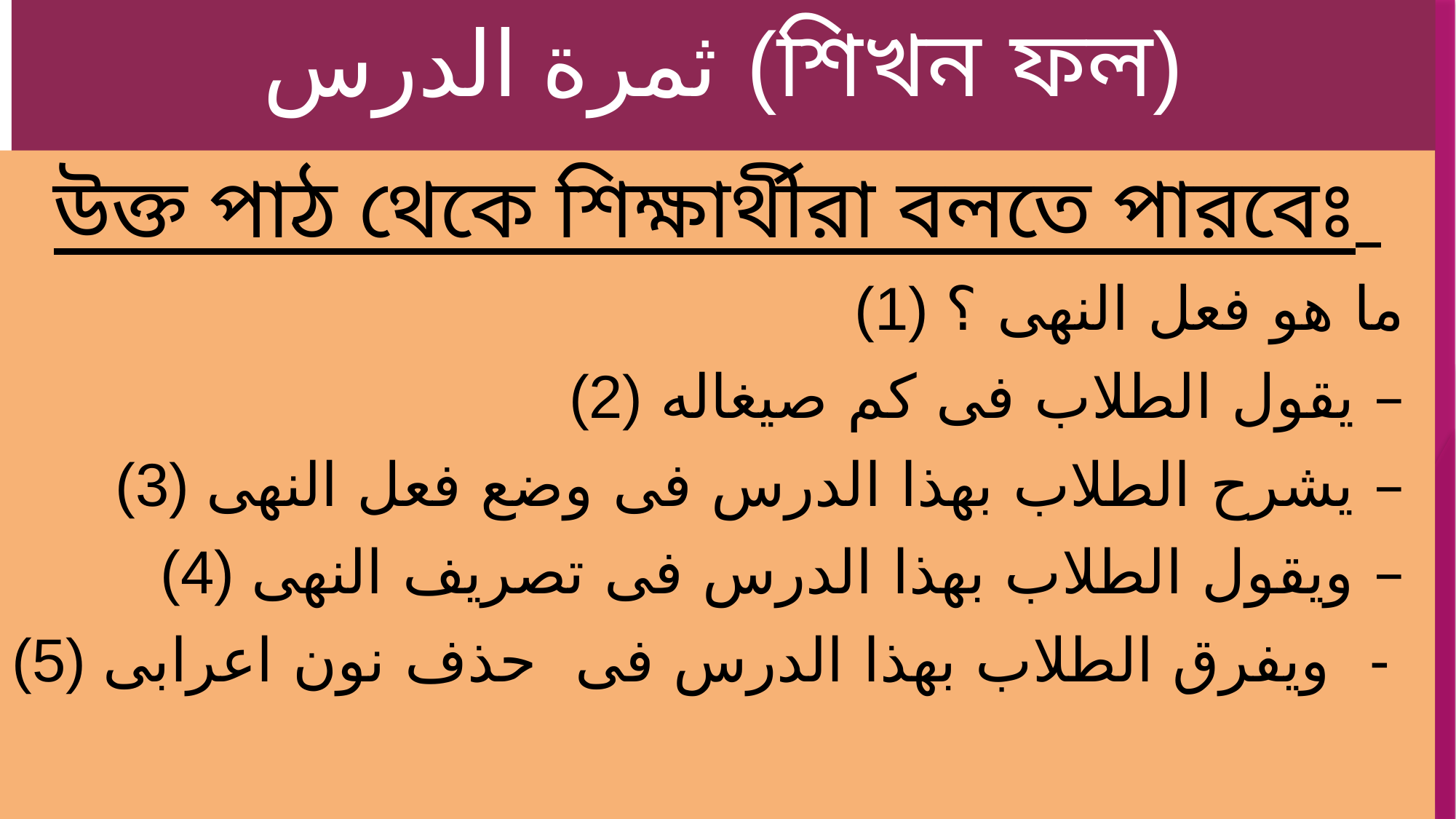

# ثمرة الدرس (শিখন ফল)
উক্ত পাঠ থেকে শিক্ষার্থীরা বলতে পারবেঃ
(1) ما هو فعل النهى ؟
(2) يقول الطلاب فى كم صيغاله –
(3) يشرح الطلاب بهذا الدرس فى وضع فعل النهى –
(4) ويقول الطلاب بهذا الدرس فى تصريف النهى –
(5) ويفرق الطلاب بهذا الدرس فى  حذف نون اعرابى  -